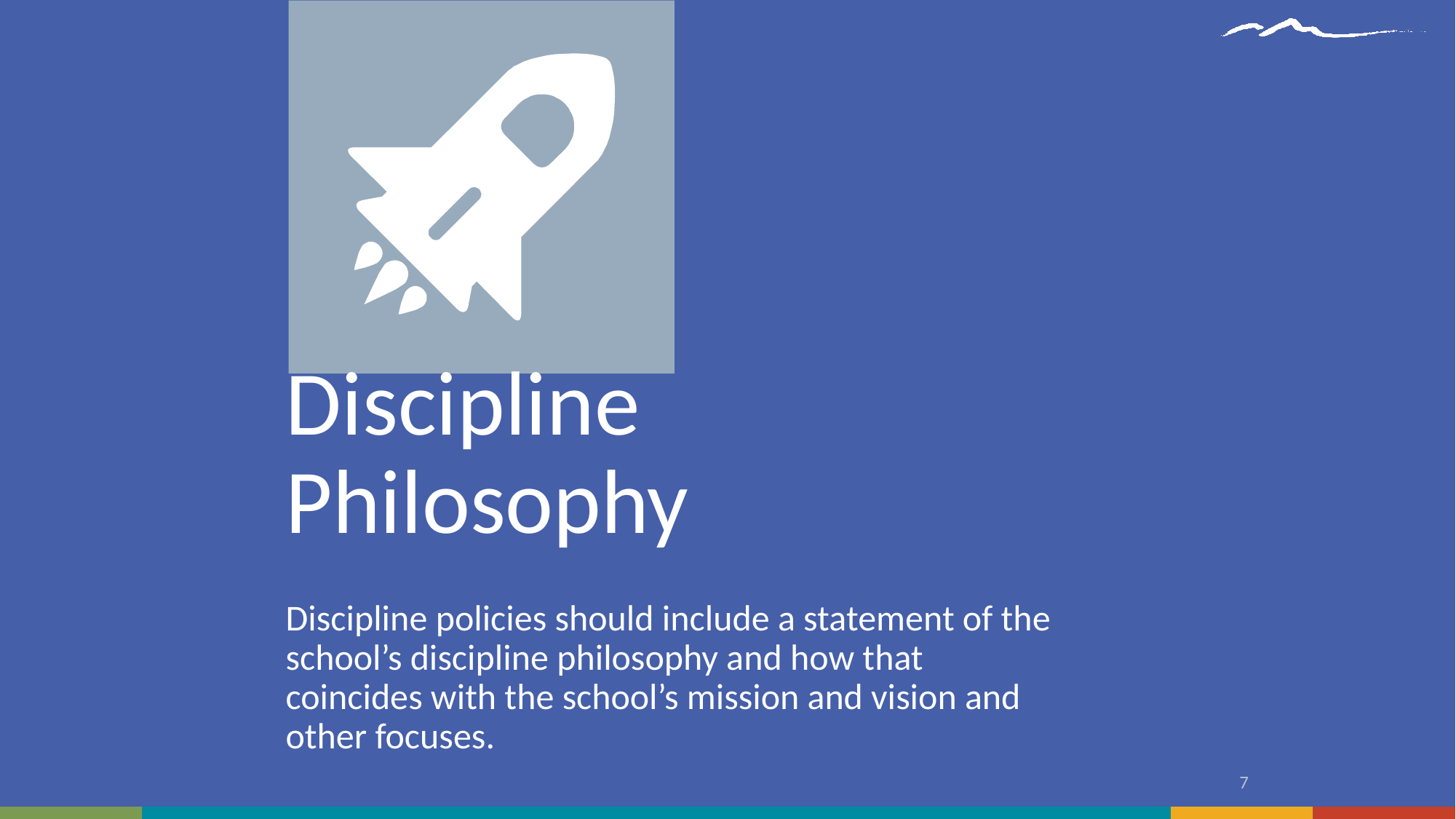

Discipline Philosophy
Discipline policies should include a statement of the school’s discipline philosophy and how that coincides with the school’s mission and vision and other focuses.
7